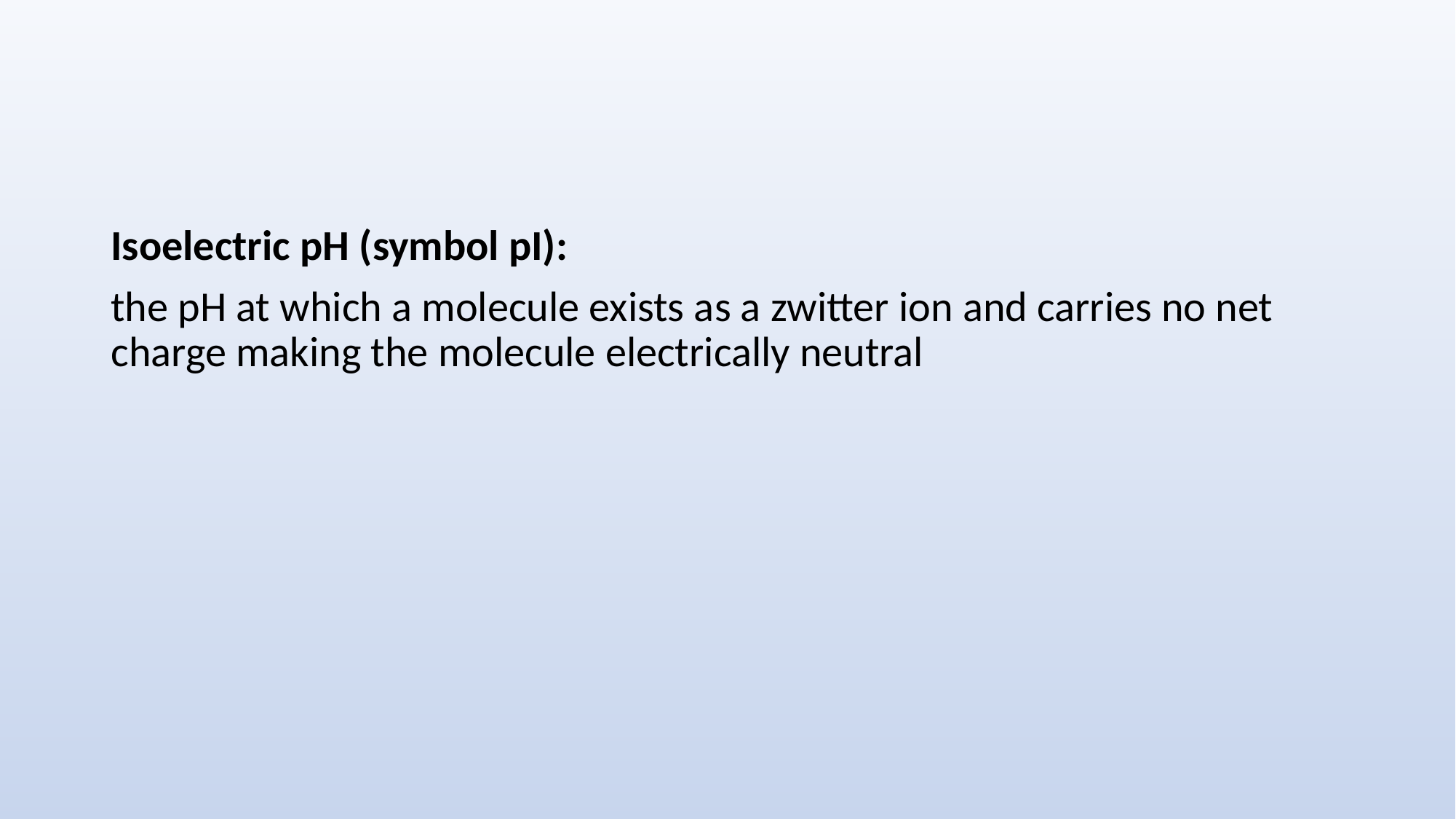

#
Isoelectric pH (symbol pI):
the pH at which a molecule exists as a zwitter ion and carries no net charge making the molecule electrically neutral